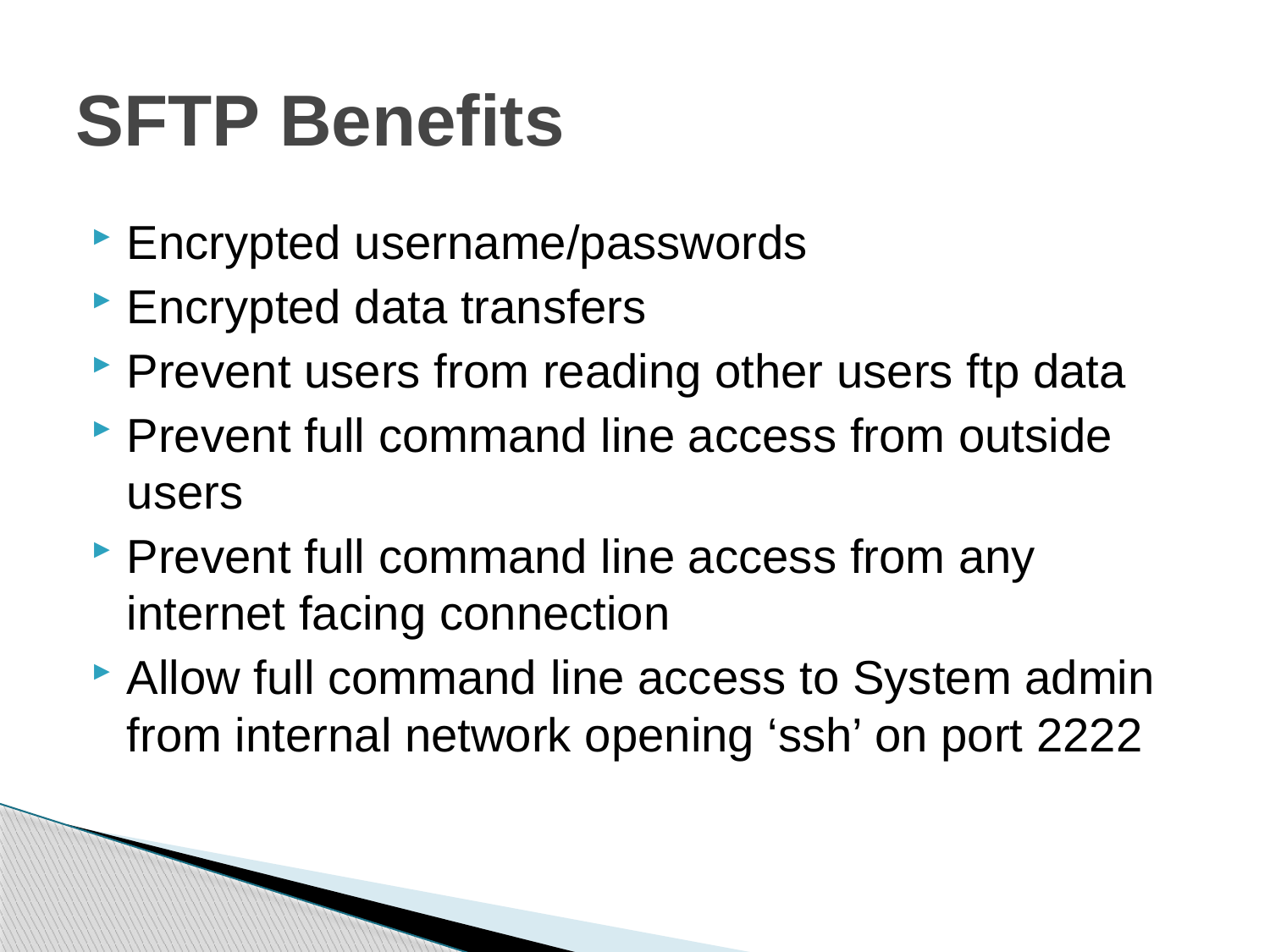

# SFTP Benefits
Encrypted username/passwords
Encrypted data transfers
Prevent users from reading other users ftp data
Prevent full command line access from outside users
Prevent full command line access from any internet facing connection
Allow full command line access to System admin from internal network opening ‘ssh’ on port 2222